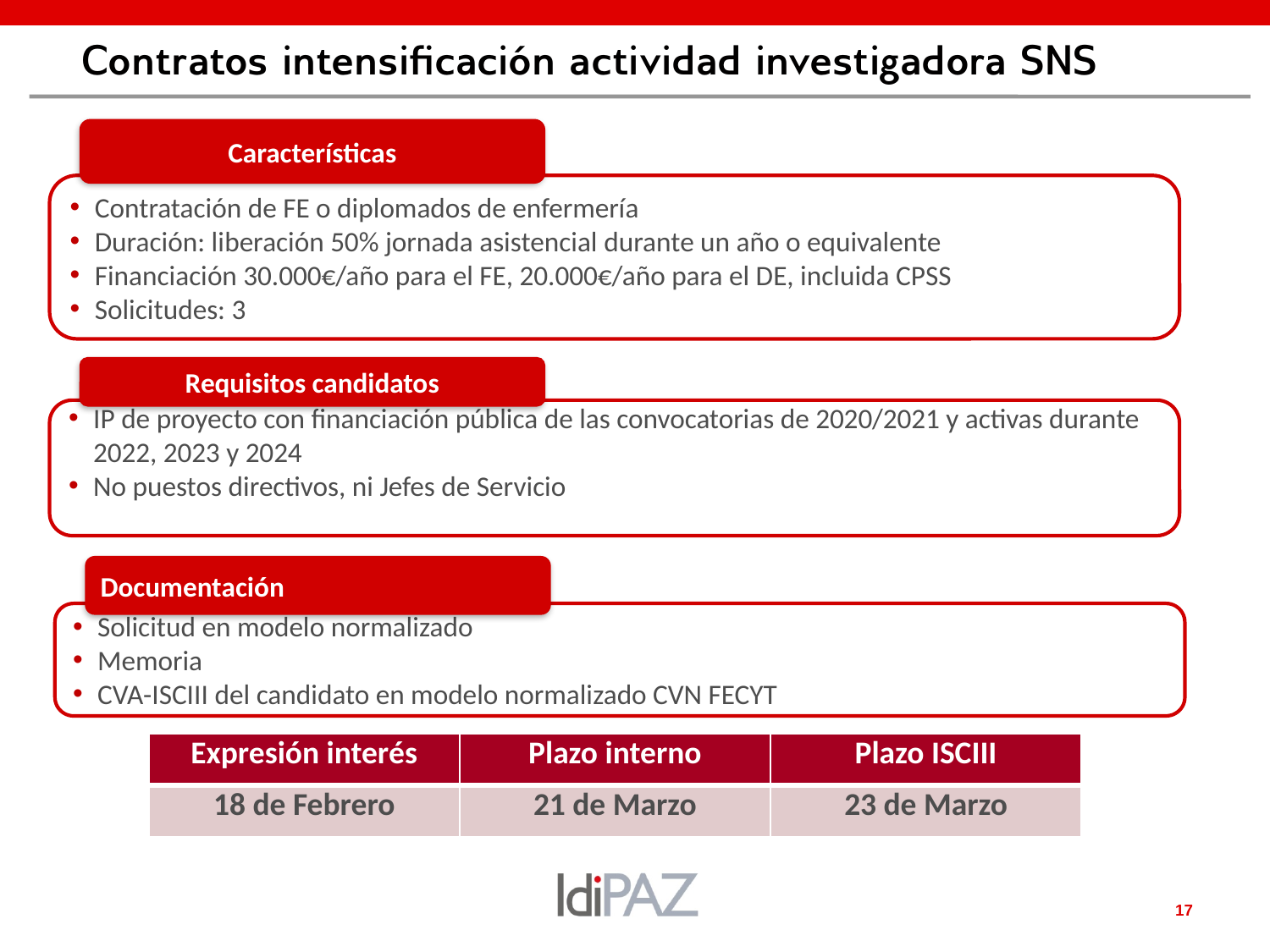

Contratos intensificación actividad investigadora SNS
Características
Contratación de FE o diplomados de enfermería
Duración: liberación 50% jornada asistencial durante un año o equivalente
Financiación 30.000€/año para el FE, 20.000€/año para el DE, incluida CPSS
Solicitudes: 3
Requisitos candidatos
IP de proyecto con financiación pública de las convocatorias de 2020/2021 y activas durante 2022, 2023 y 2024
No puestos directivos, ni Jefes de Servicio

Documentación

Solicitud en modelo normalizado
Memoria
CVA-ISCIII del candidato en modelo normalizado CVN FECYT

| Expresión interés | Plazo interno | Plazo ISCIII |
| --- | --- | --- |
| 18 de Febrero | 21 de Marzo | 23 de Marzo |